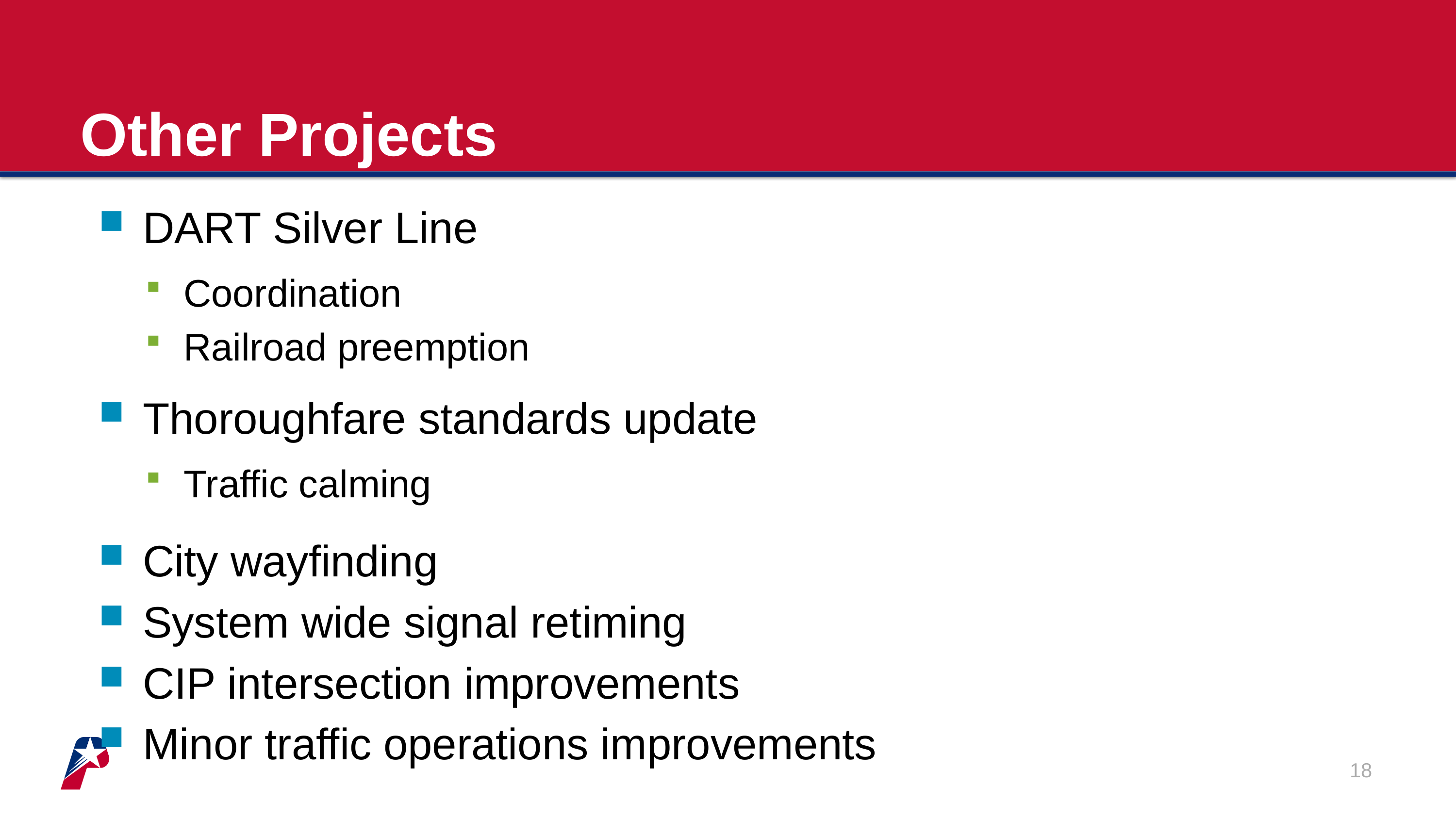

# Other Projects
DART Silver Line
Coordination
Railroad preemption

Thoroughfare standards update
Traffic calming

City wayfinding
System wide signal retiming
CIP intersection improvements
Minor traffic operations improvements
18